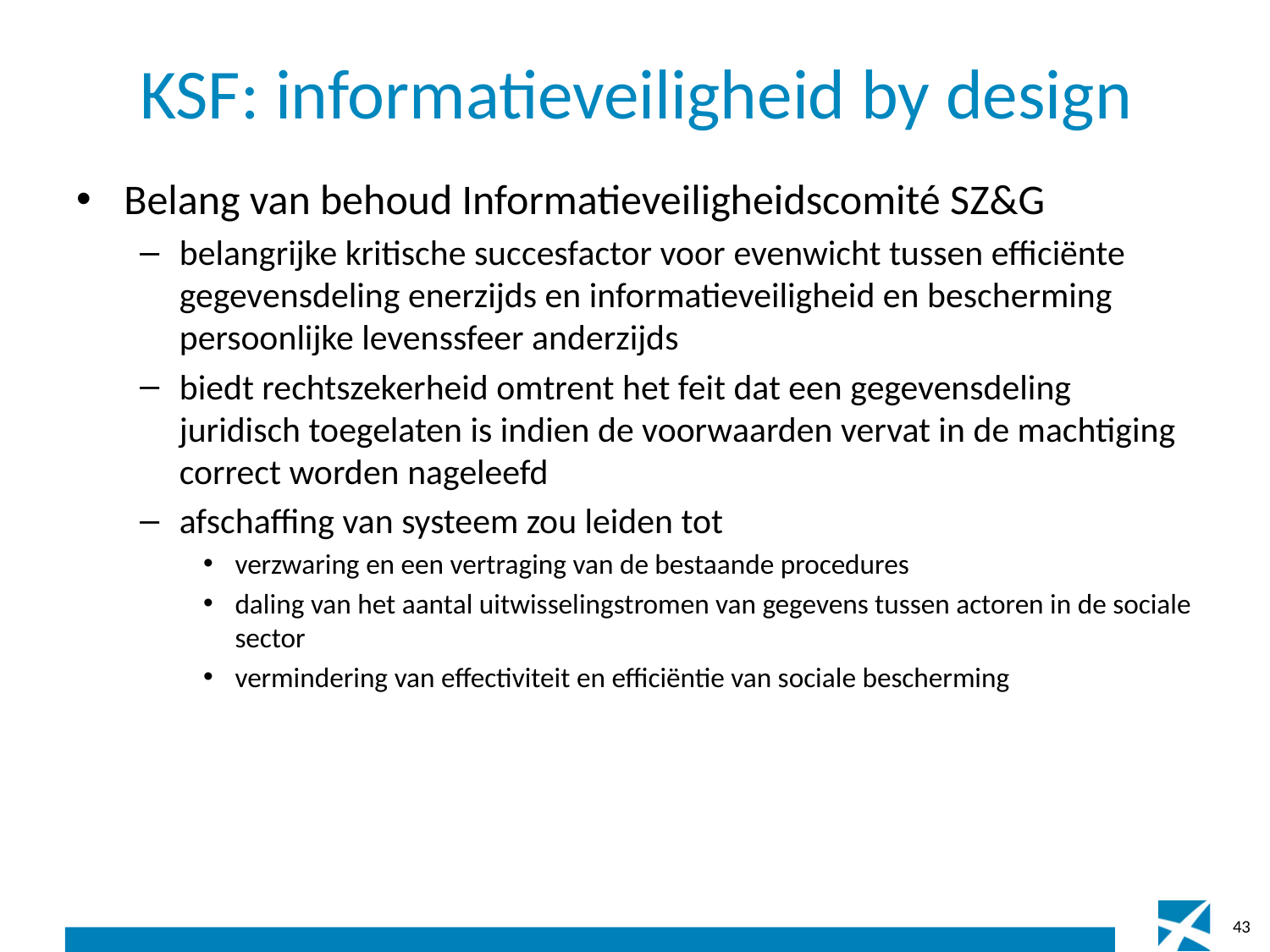

# KSF: informatieveiligheid by design
Belang van behoud Informatieveiligheidscomité SZ&G
belangrijke kritische succesfactor voor evenwicht tussen efficiënte gegevensdeling enerzijds en informatieveiligheid en bescherming persoonlijke levenssfeer anderzijds
biedt rechtszekerheid omtrent het feit dat een gegevensdeling juridisch toegelaten is indien de voorwaarden vervat in de machtiging correct worden nageleefd
afschaffing van systeem zou leiden tot
verzwaring en een vertraging van de bestaande procedures
daling van het aantal uitwisselingstromen van gegevens tussen actoren in de sociale sector
vermindering van effectiviteit en efficiëntie van sociale bescherming

43